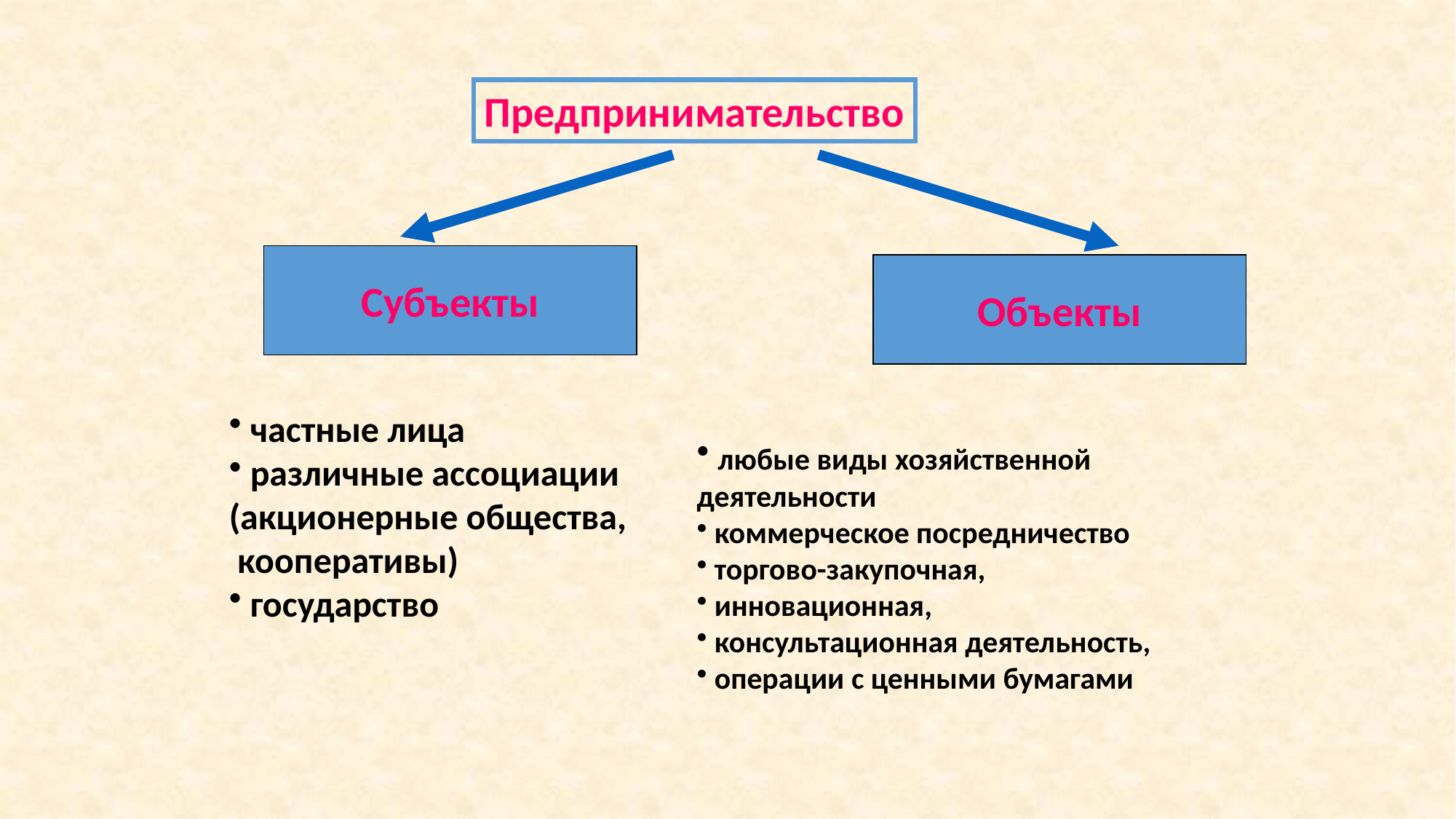

Предпринимательство

Субъекты
Объекты
 частные лица
 различные ассоциации
(акционерные общества,
 кооперативы)
 государство
 любые виды хозяйственной
деятельности
 коммерческое посредничество
 торгово-закупочная,
 инновационная,
 консультационная деятельность,
 операции с ценными бумагами